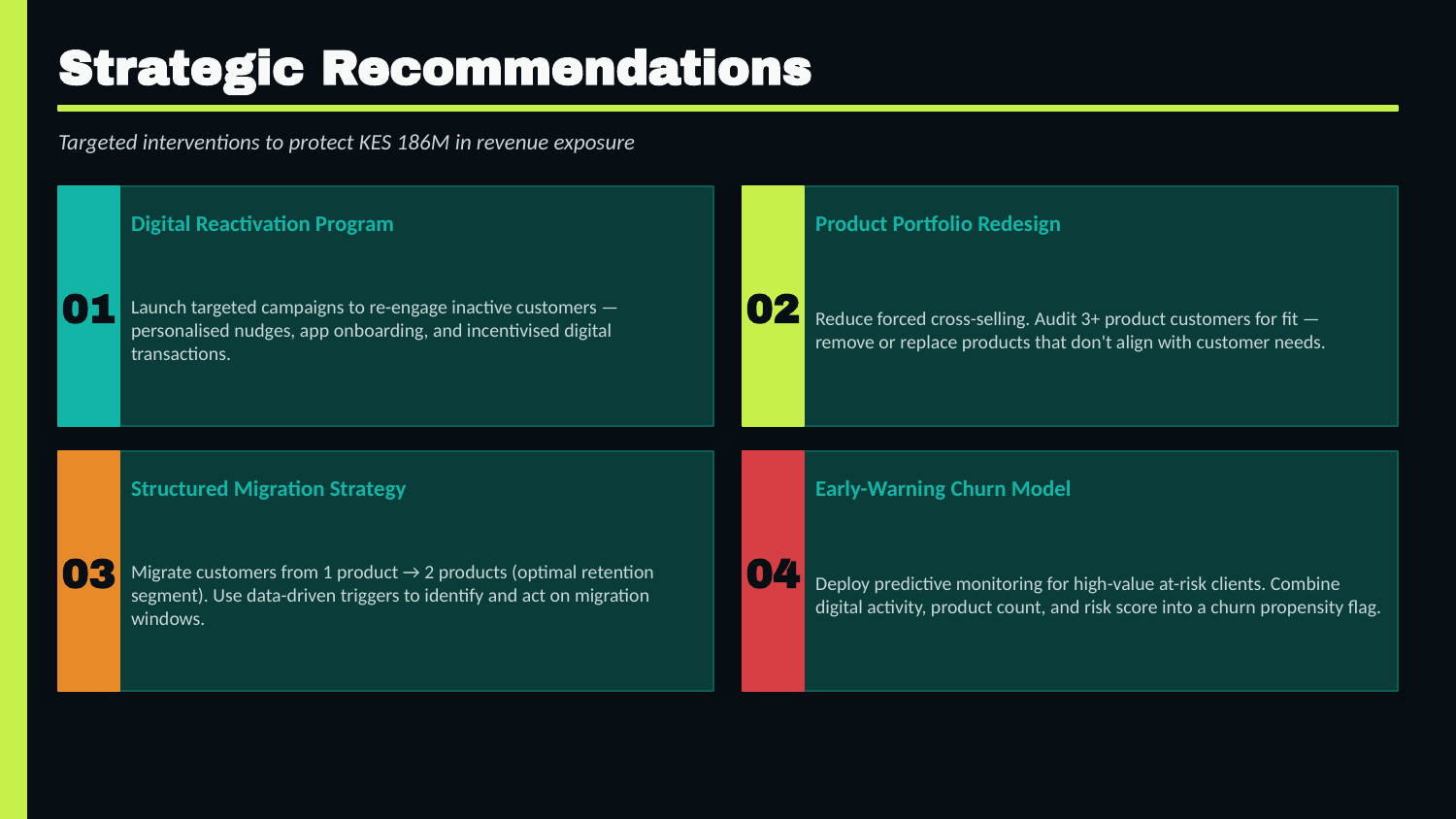

Strategic Recommendations

Targeted interventions to protect KES 186M in revenue exposure

01

02
Digital Reactivation Program
Product Portfolio Redesign
Launch targeted campaigns to re-engage inactive customers — personalised nudges, app onboarding, and incentivised digital transactions.
Reduce forced cross-selling. Audit 3+ product customers for fit — remove or replace products that don't align with customer needs.

03

04
Structured Migration Strategy
Early-Warning Churn Model
Migrate customers from 1 product → 2 products (optimal retention segment). Use data-driven triggers to identify and act on migration windows.
Deploy predictive monitoring for high-value at-risk clients. Combine digital activity, product count, and risk score into a churn propensity flag.